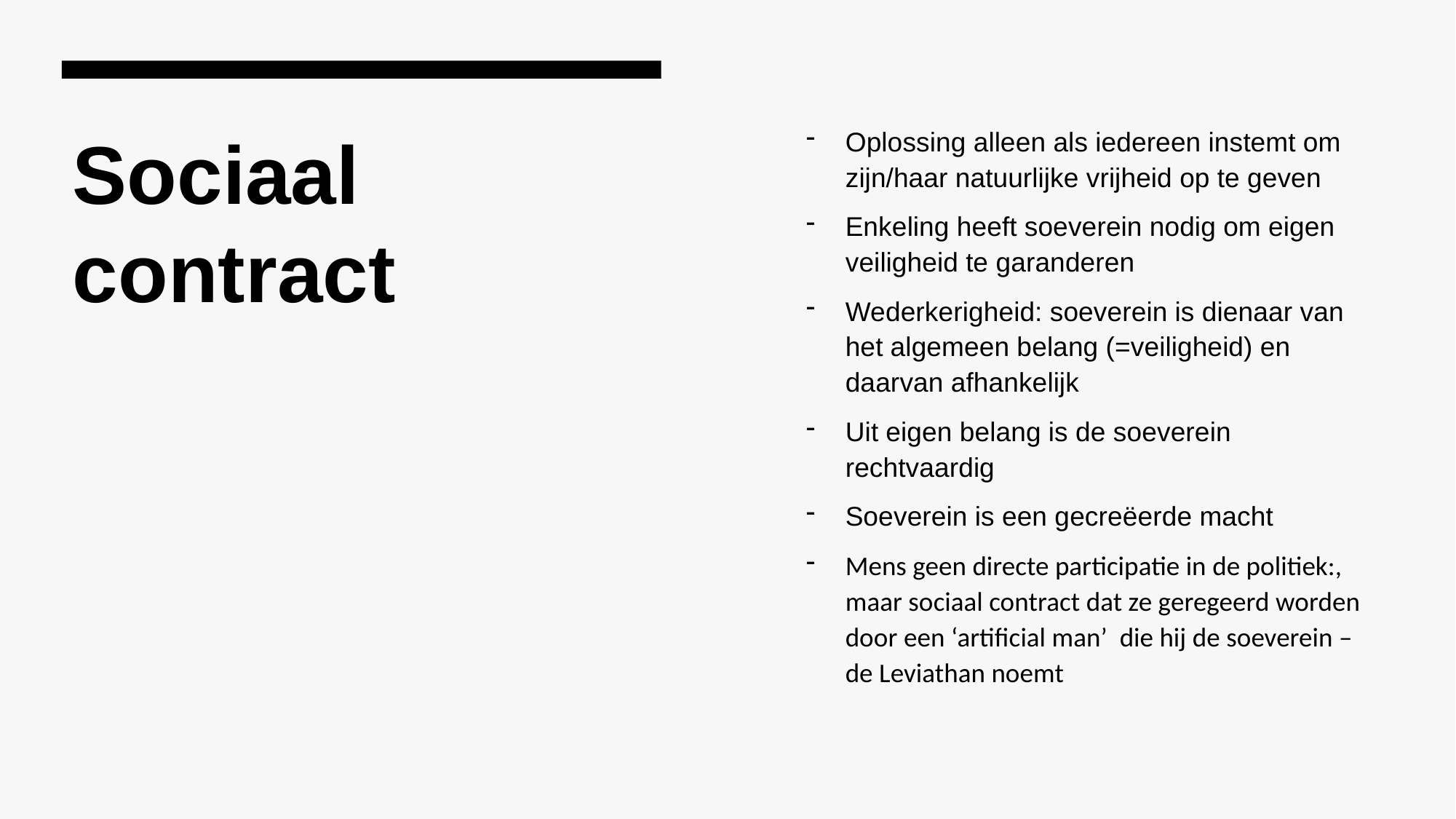

Oplossing alleen als iedereen instemt om zijn/haar natuurlijke vrijheid op te geven
Enkeling heeft soeverein nodig om eigen veiligheid te garanderen
Wederkerigheid: soeverein is dienaar van het algemeen belang (=veiligheid) en daarvan afhankelijk
Uit eigen belang is de soeverein rechtvaardig
Soeverein is een gecreëerde macht
Mens geen directe participatie in de politiek:, maar sociaal contract dat ze geregeerd worden door een ‘artificial man’  die hij de soeverein – de Leviathan noemt

# Sociaal contract